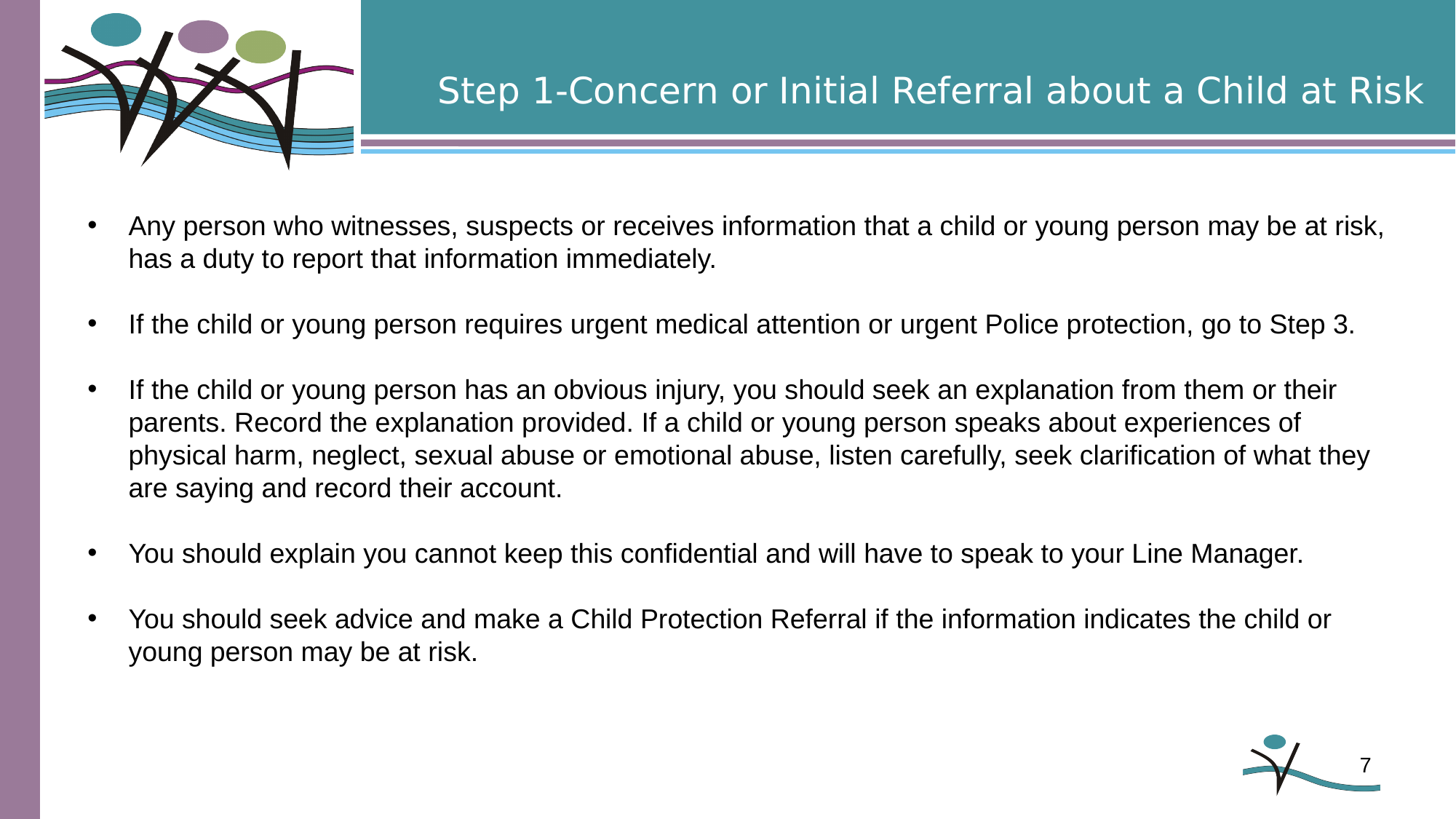

Step 1-Concern or Initial Referral about a Child at Risk
Any person who witnesses, suspects or receives information that a child or young person may be at risk, has a duty to report that information immediately.

If the child or young person requires urgent medical attention or urgent Police protection, go to Step 3.

If the child or young person has an obvious injury, you should seek an explanation from them or their parents. Record the explanation provided. If a child or young person speaks about experiences of physical harm, neglect, sexual abuse or emotional abuse, listen carefully, seek clarification of what they are saying and record their account.

You should explain you cannot keep this confidential and will have to speak to your Line Manager.

You should seek advice and make a Child Protection Referral if the information indicates the child or young person may be at risk.

7